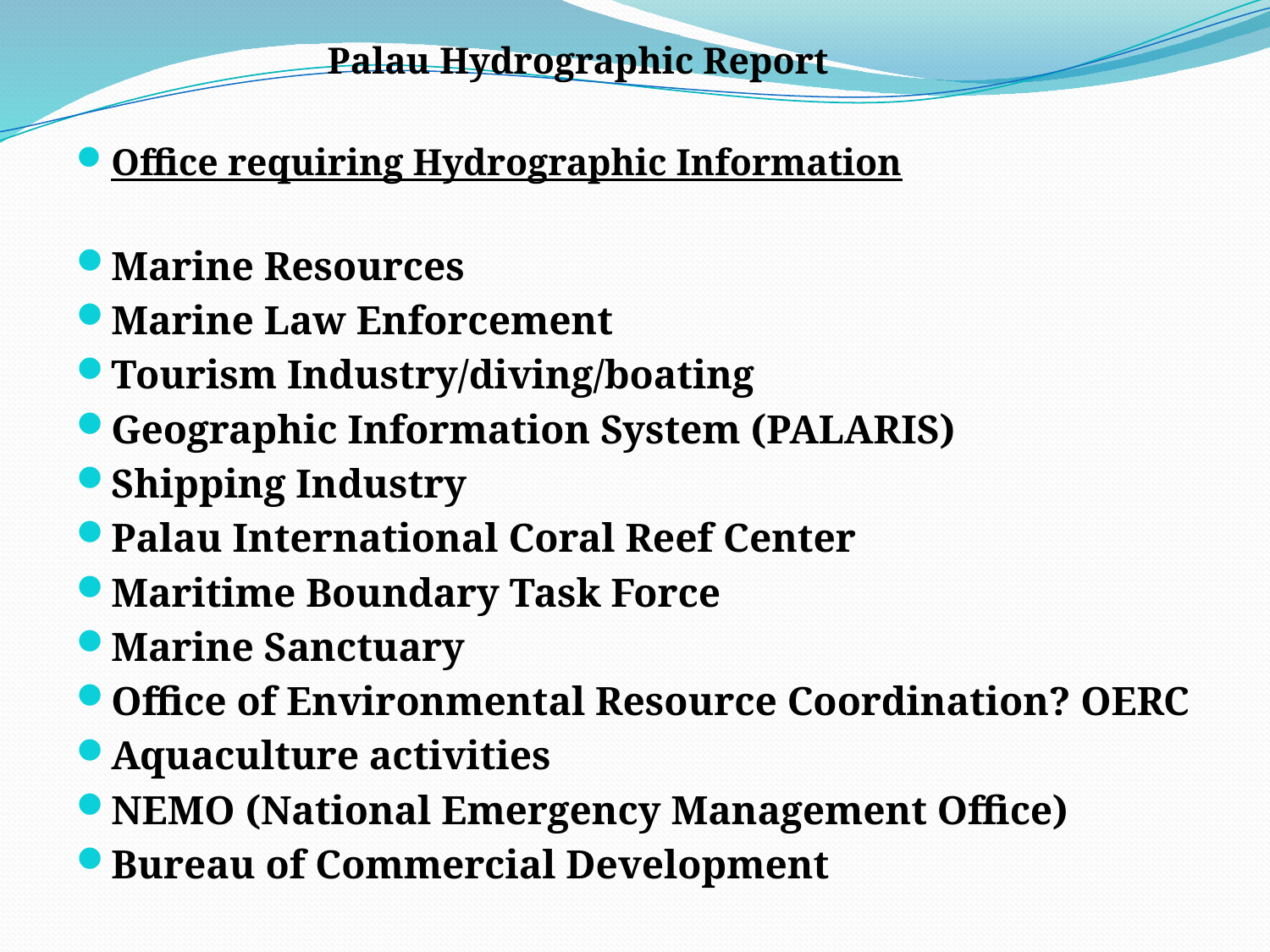

Palau Hydrographic Report

Office requiring Hydrographic Information

Marine Resources
Marine Law Enforcement
Tourism Industry/diving/boating
Geographic Information System (PALARIS)
Shipping Industry
Palau International Coral Reef Center
Maritime Boundary Task Force
Marine Sanctuary
Office of Environmental Resource Coordination? OERC
Aquaculture activities
NEMO (National Emergency Management Office)
Bureau of Commercial Development